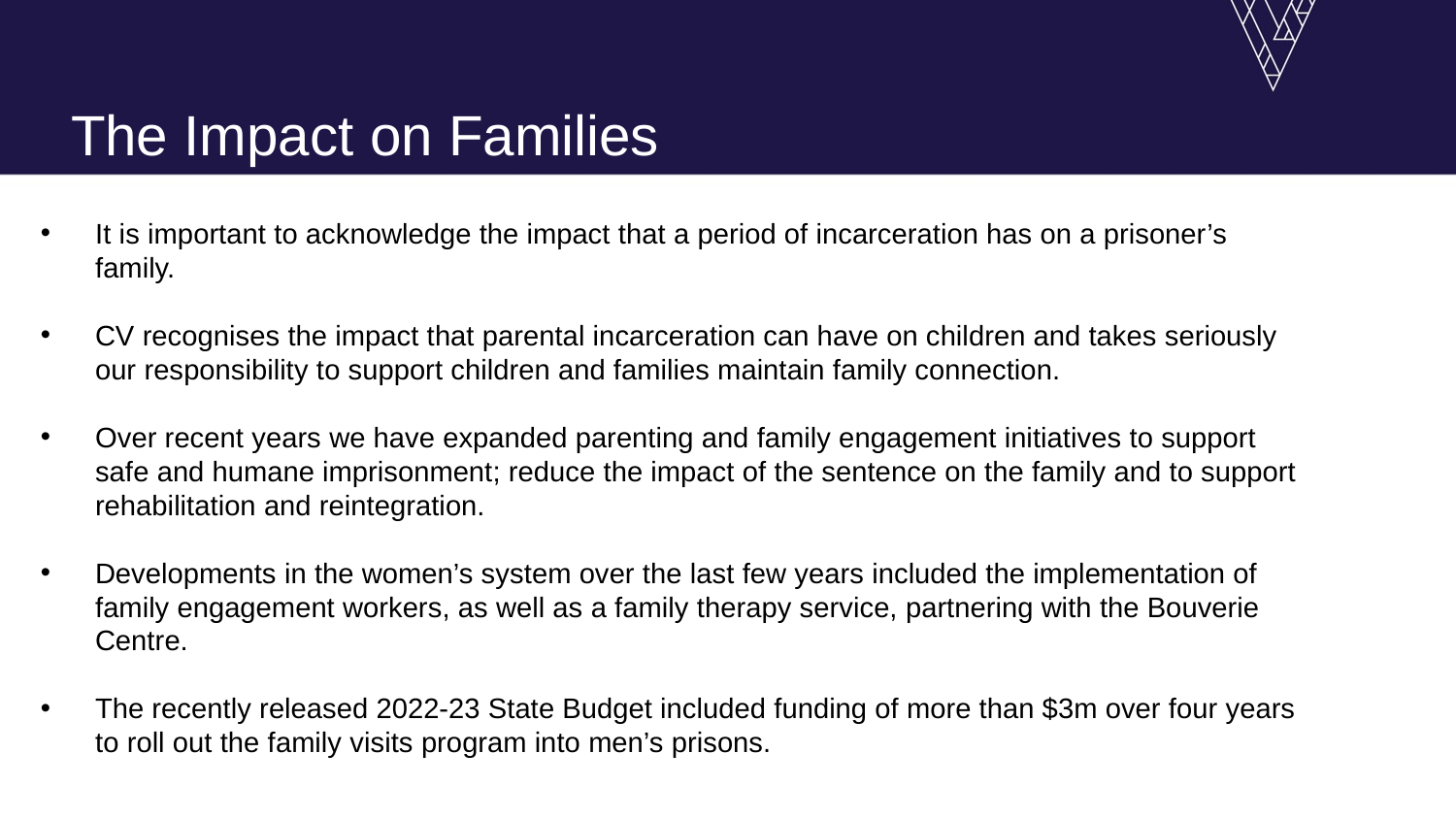

# The Impact on Families

It is important to acknowledge the impact that a period of incarceration has on a prisoner’s family.

CV recognises the impact that parental incarceration can have on children and takes seriously our responsibility to support children and families maintain family connection.

Over recent years we have expanded parenting and family engagement initiatives to support safe and humane imprisonment; reduce the impact of the sentence on the family and to support rehabilitation and reintegration.

Developments in the women’s system over the last few years included the implementation of family engagement workers, as well as a family therapy service, partnering with the Bouverie Centre.

The recently released 2022-23 State Budget included funding of more than $3m over four years to roll out the family visits program into men’s prisons.